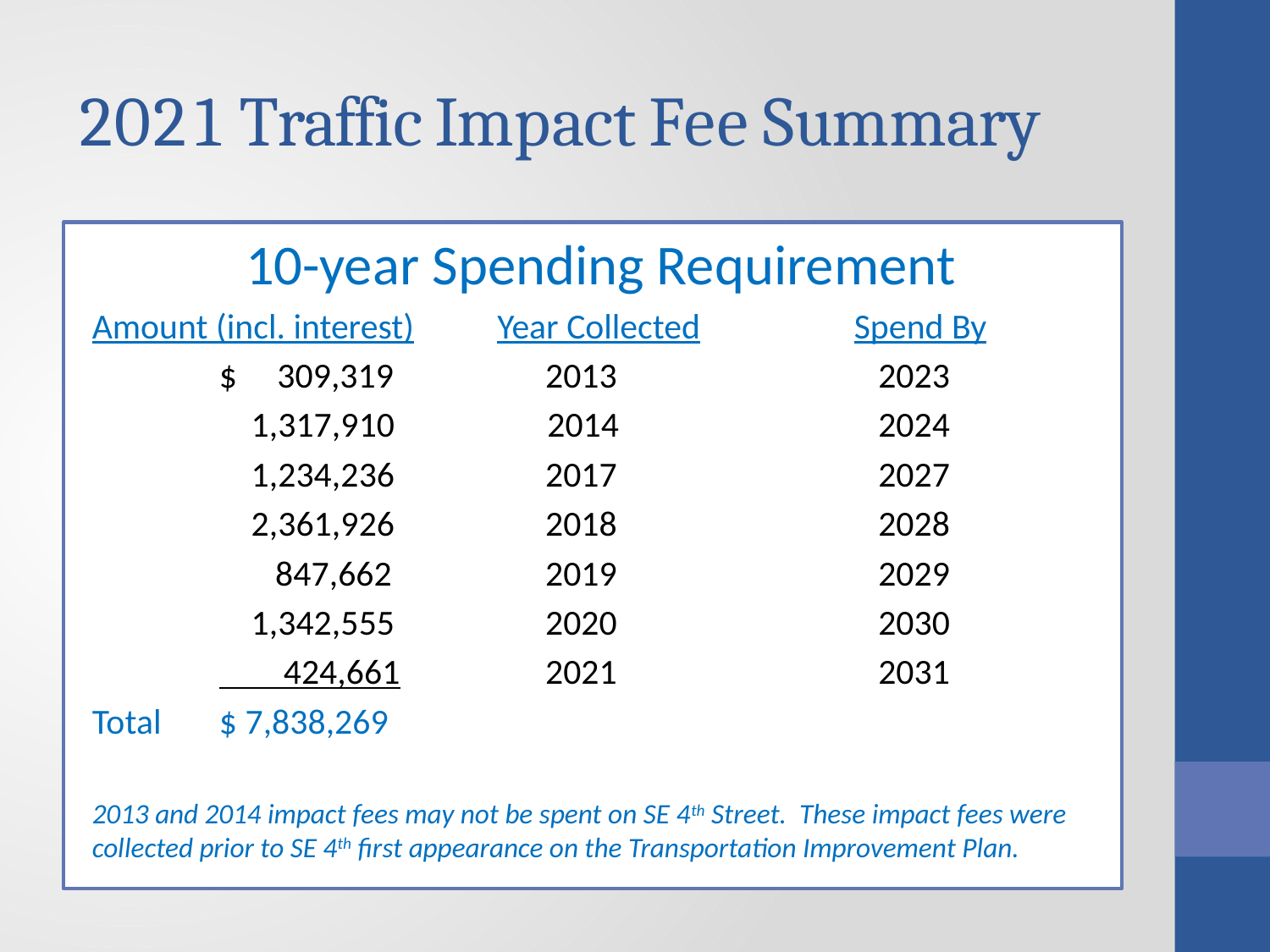

# 2021 Traffic Impact Fee Summary
10-year Spending Requirement
Amount (incl. interest)	   Year Collected		Spend By
        	$     309,319	         2013		   2023
           	    1,317,910                   2014		   2024
           	    1,234,236	         2017		   2027
          	    2,361,926	         2018		   2028
	       847,662	         2019		   2029
	    1,342,555	         2020		   2030
	        424,661	         2021		   2031
Total	$ 7,838,269

2013 and 2014 impact fees may not be spent on SE 4th Street.  These impact fees were collected prior to SE 4th first appearance on the Transportation Improvement Plan.